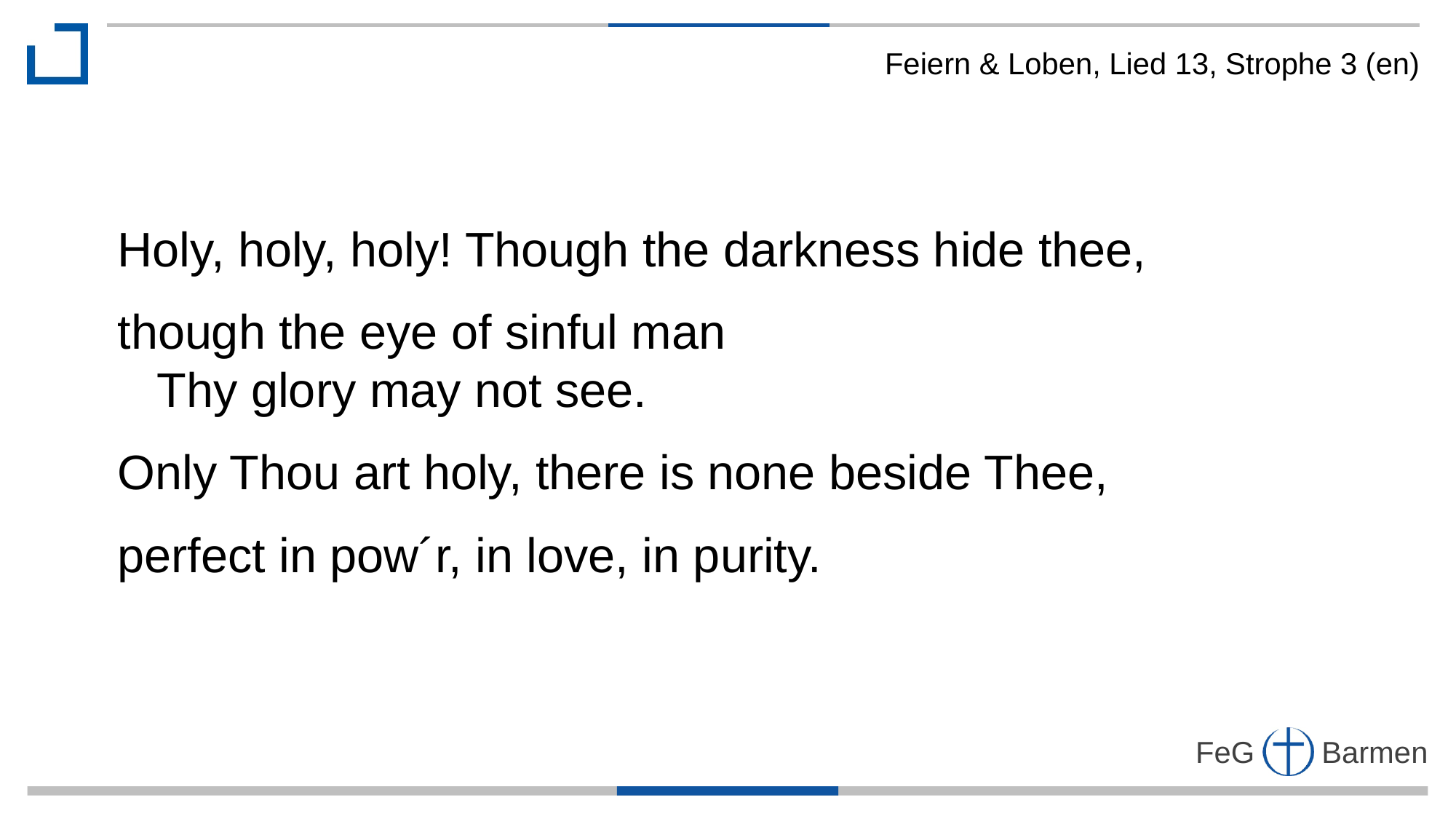

Feiern & Loben, Lied 13, Strophe 3 (en)
Holy, holy, holy! Though the darkness hide thee,
though the eye of sinful man
   Thy glory may not see.
Only Thou art holy, there is none beside Thee,
perfect in pow´r, in love, in purity.